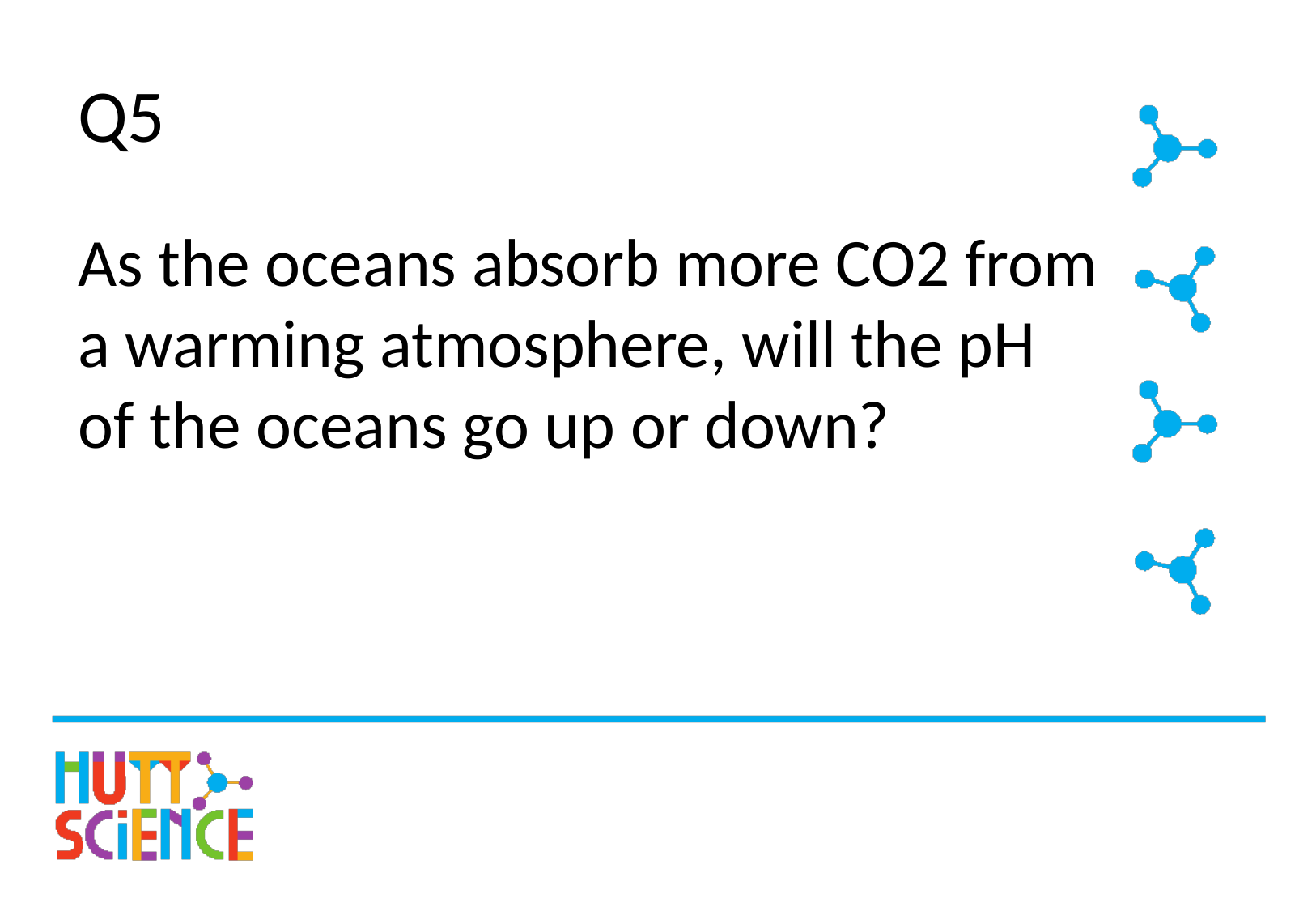

# Q5
As the oceans absorb more CO2 from a warming atmosphere, will the pH of the oceans go up or down?